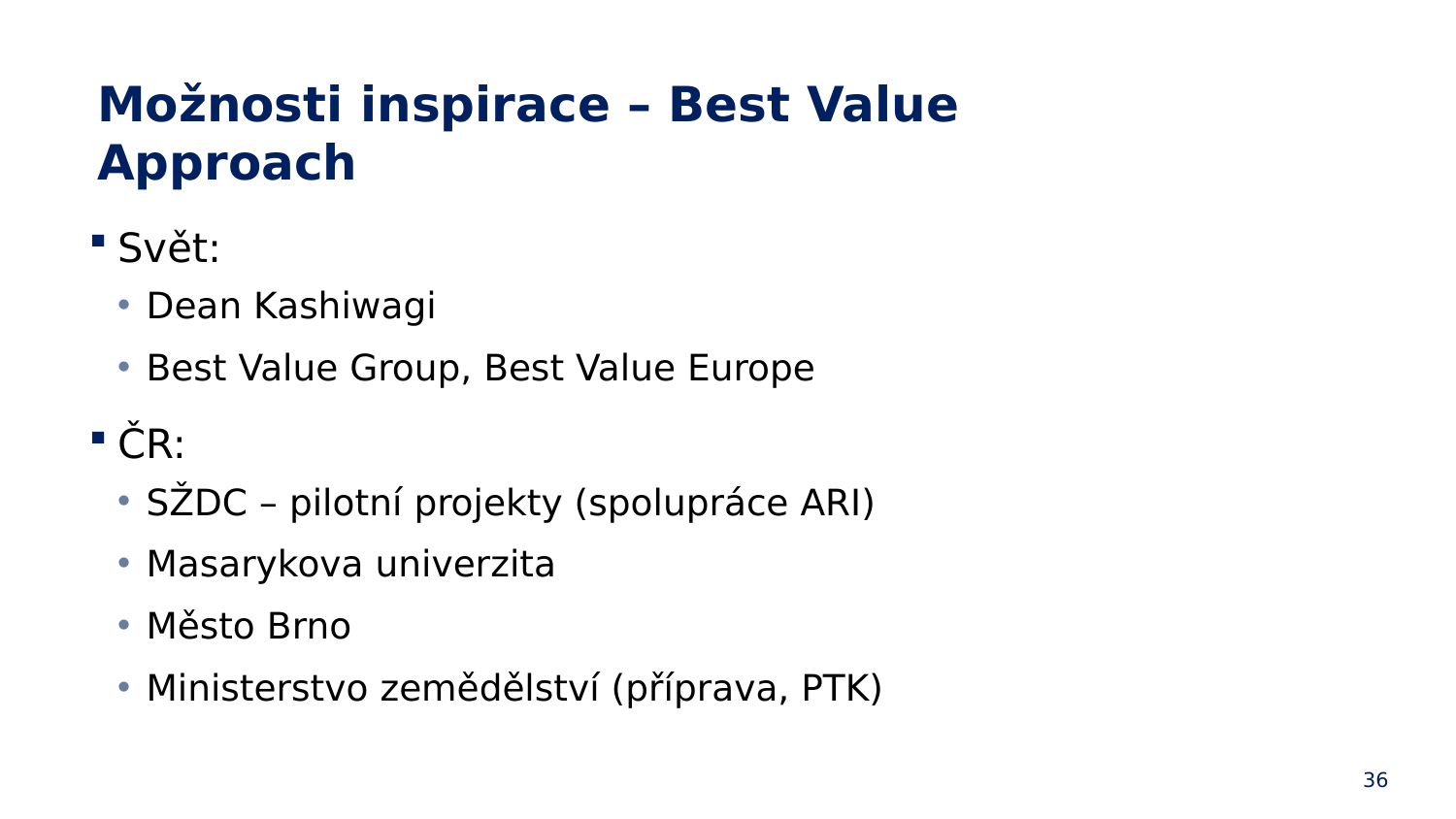

# Možnosti inspirace – Best Value Approach
Svět:
Dean Kashiwagi
Best Value Group, Best Value Europe
ČR:
SŽDC – pilotní projekty (spolupráce ARI)
Masarykova univerzita
Město Brno
Ministerstvo zemědělství (příprava, PTK)